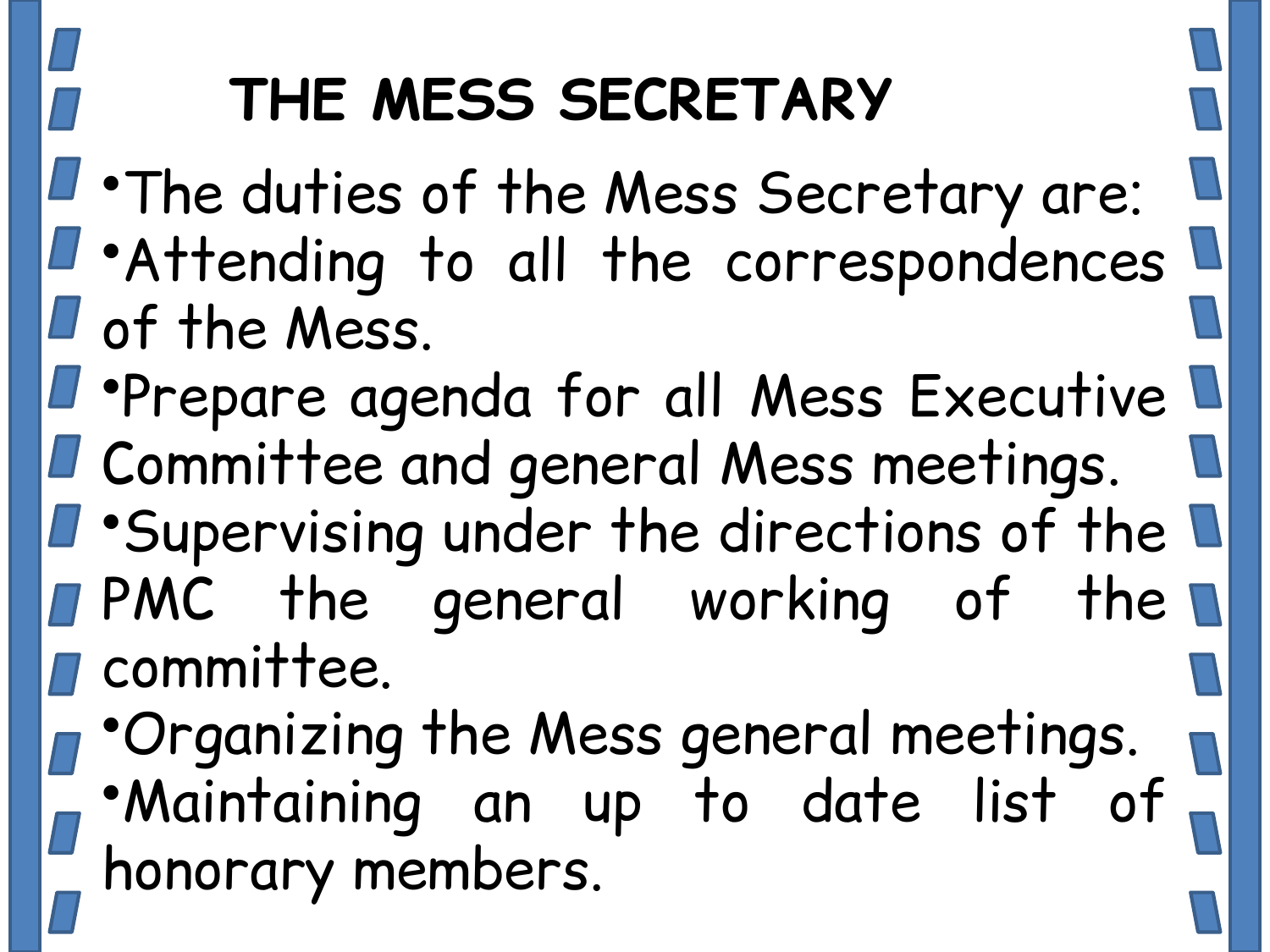

THE MESS SECRETARY

The duties of the Mess Secretary are:
Attending to all the correspondences of the Mess.
Prepare agenda for all Mess Executive Committee and general Mess meetings.
Supervising under the directions of the PMC the general working of the committee.
Organizing the Mess general meetings.
Maintaining an up to date list of honorary members.